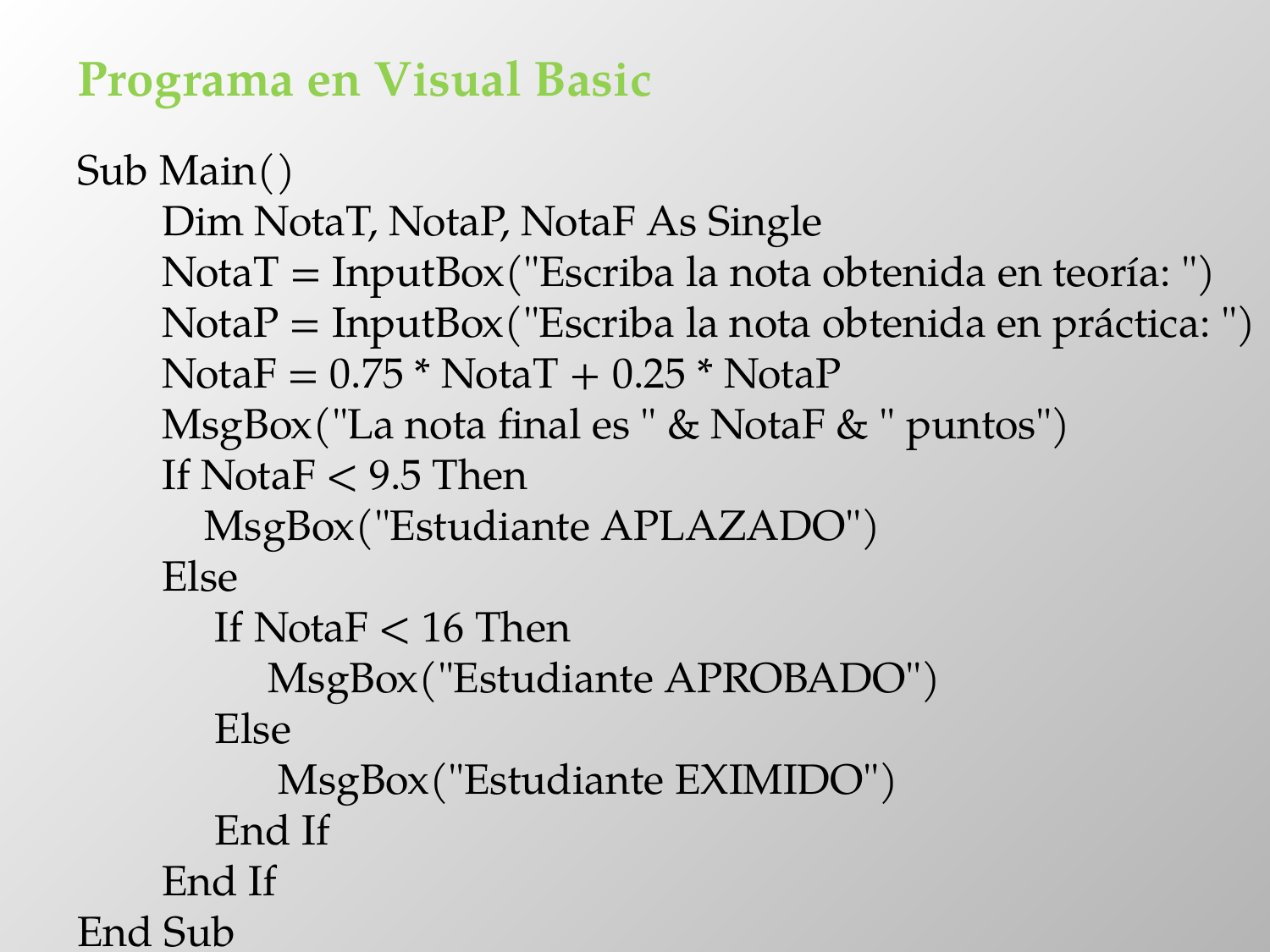

# Programa en Visual Basic
Sub Main()
        Dim NotaT, NotaP, NotaF As Single
        NotaT = InputBox("Escriba la nota obtenida en teoría: ")
        NotaP = InputBox("Escriba la nota obtenida en práctica: ")
        NotaF = 0.75 * NotaT + 0.25 * NotaP
        MsgBox("La nota final es " & NotaF & " puntos")
        If NotaF < 9.5 Then
            MsgBox("Estudiante APLAZADO")
        Else
             If NotaF < 16 Then
                  MsgBox("Estudiante APROBADO")
             Else
                   MsgBox("Estudiante EXIMIDO")
             End If
        End If
End Sub